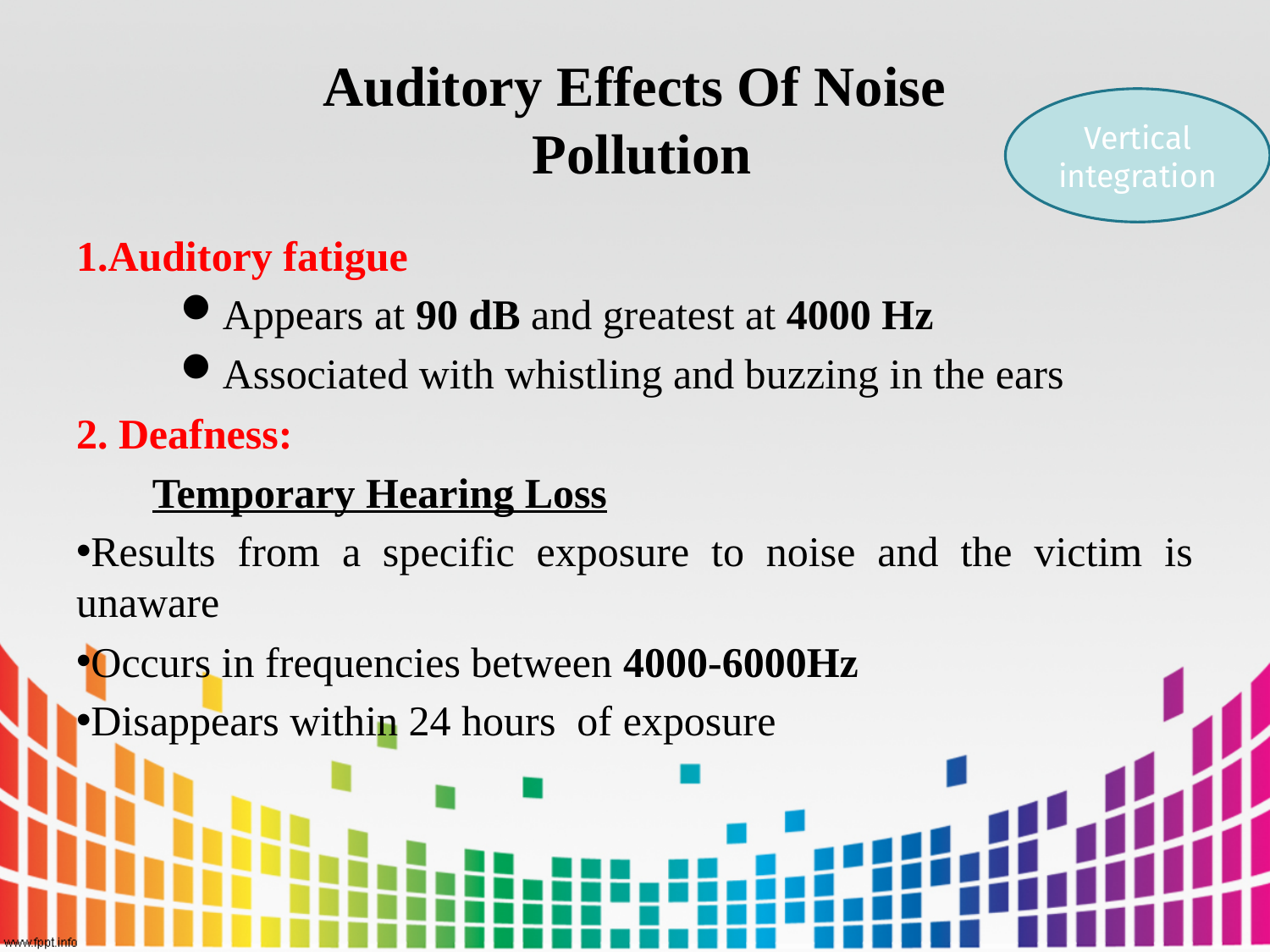

# Auditory Effects Of Noise Pollution
Vertical integration
1.Auditory fatigue
Appears at 90 dB and greatest at 4000 Hz
Associated with whistling and buzzing in the ears
2. Deafness:
Temporary Hearing Loss
Results from a specific exposure to noise and the victim is unaware
Occurs in frequencies between 4000-6000Hz
Disappears within 24 hours  of exposure